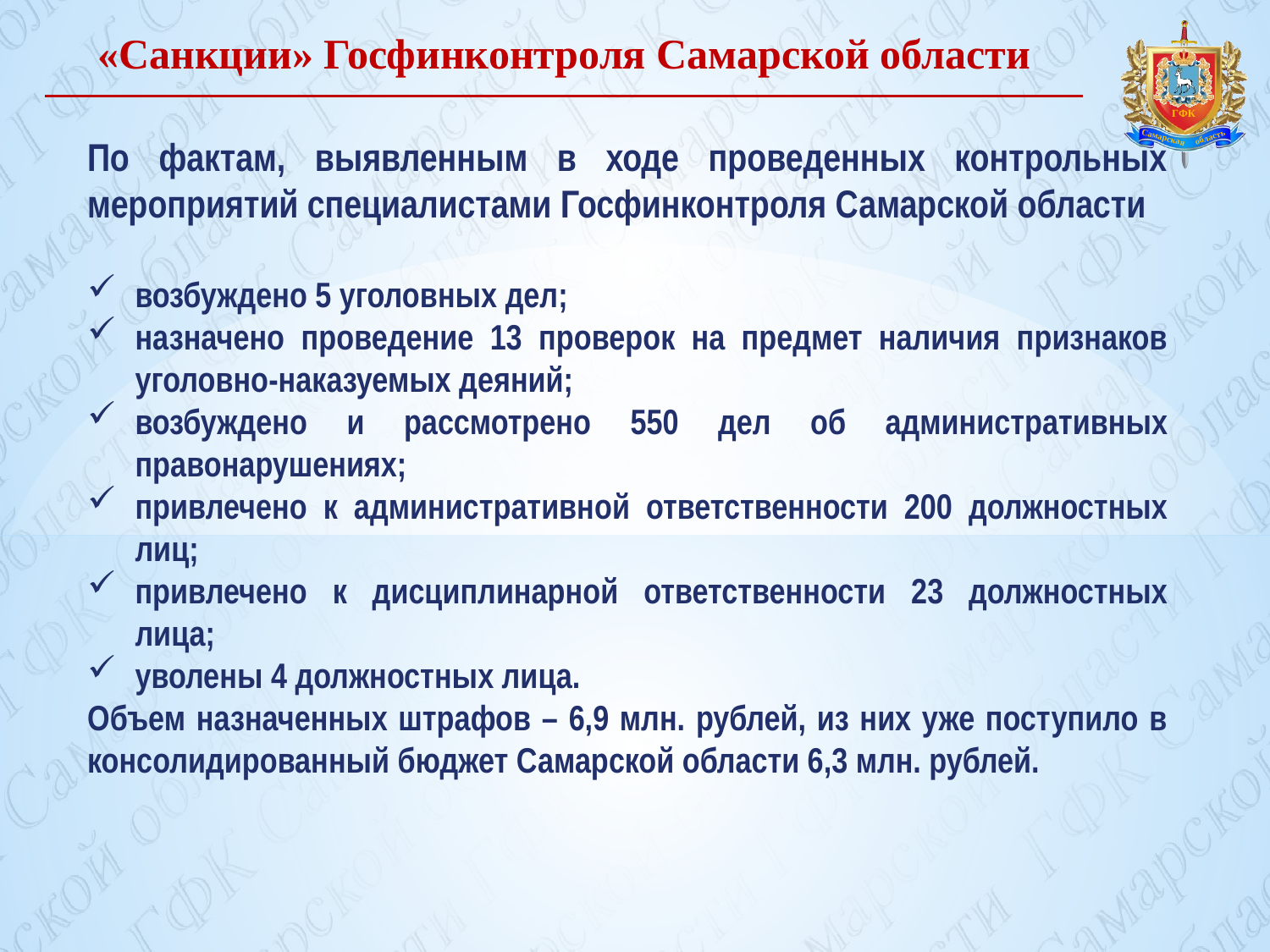

«Санкции» Госфинконтроля Самарской области
По фактам, выявленным в ходе проведенных контрольных мероприятий специалистами Госфинконтроля Самарской области

возбуждено 5 уголовных дел;
назначено проведение 13 проверок на предмет наличия признаков уголовно-наказуемых деяний;
возбуждено и рассмотрено 550 дел об административных правонарушениях;
привлечено к административной ответственности 200 должностных лиц;
привлечено к дисциплинарной ответственности 23 должностных лица;
уволены 4 должностных лица.
Объем назначенных штрафов – 6,9 млн. рублей, из них уже поступило в консолидированный бюджет Самарской области 6,3 млн. рублей.